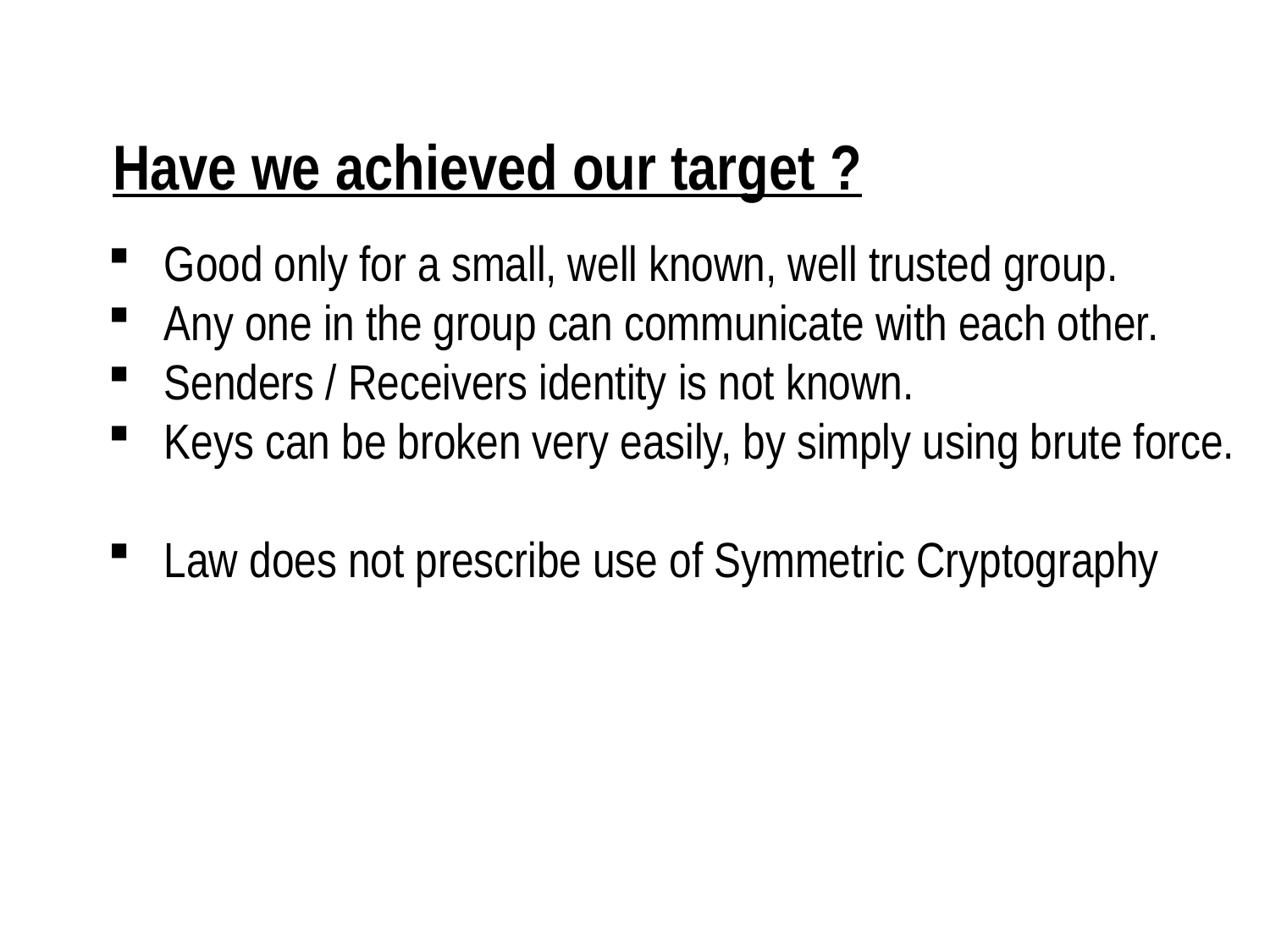

Have we achieved our target ?
   Good only for a small, well known, well trusted group.
   Any one in the group can communicate with each other.
   Senders / Receivers identity is not known.
   Keys can be broken very easily, by simply using brute force.

   Law does not prescribe use of Symmetric Cryptography